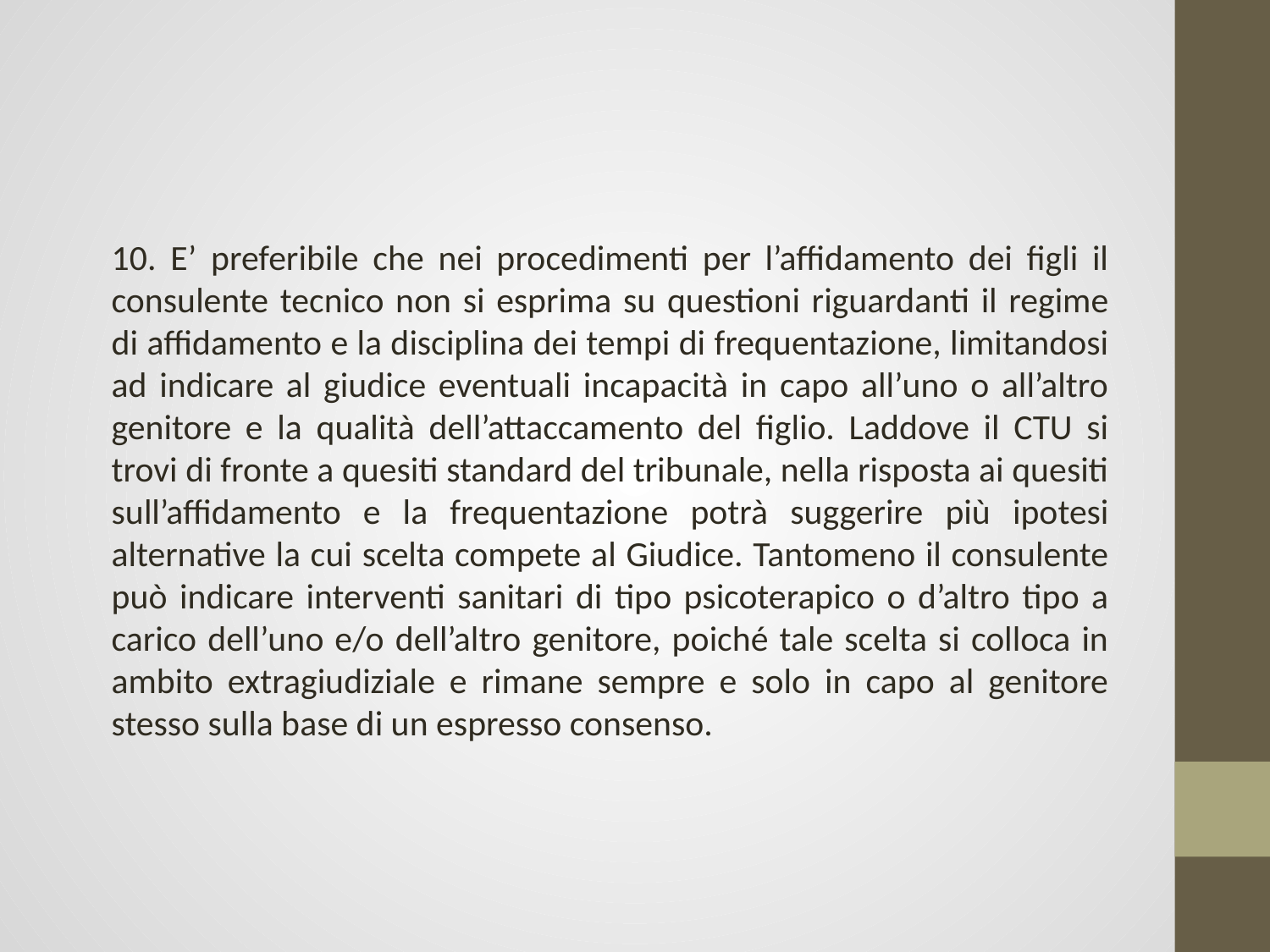

10. E’ preferibile che nei procedimenti per l’affidamento dei figli il consulente tecnico non si esprima su questioni riguardanti il regime di affidamento e la disciplina dei tempi di frequentazione, limitandosi ad indicare al giudice eventuali incapacità in capo all’uno o all’altro genitore e la qualità dell’attaccamento del figlio. Laddove il CTU si trovi di fronte a quesiti standard del tribunale, nella risposta ai quesiti sull’affidamento e la frequentazione potrà suggerire più ipotesi alternative la cui scelta compete al Giudice. Tantomeno il consulente può indicare interventi sanitari di tipo psicoterapico o d’altro tipo a carico dell’uno e/o dell’altro genitore, poiché tale scelta si colloca in ambito extragiudiziale e rimane sempre e solo in capo al genitore stesso sulla base di un espresso consenso.